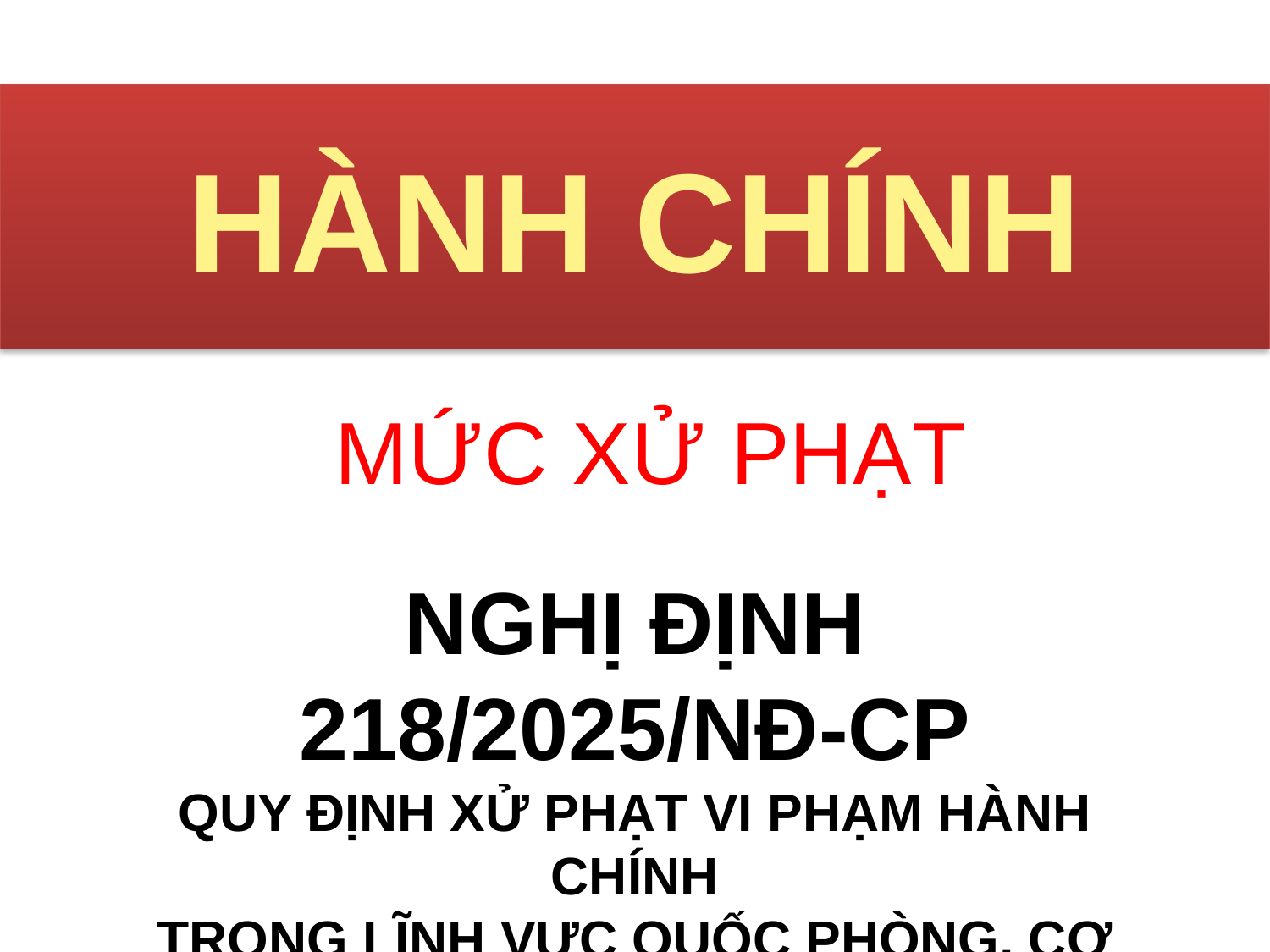

HÀNH CHÍNH
MỨC XỬ PHẠT
NGHỊ ĐỊNH 218/2025/NĐ-CP
QUY ĐỊNH XỬ PHẠT VI PHẠM HÀNH CHÍNH
TRONG LĨNH VỰC QUỐC PHÒNG, CƠ YẾU